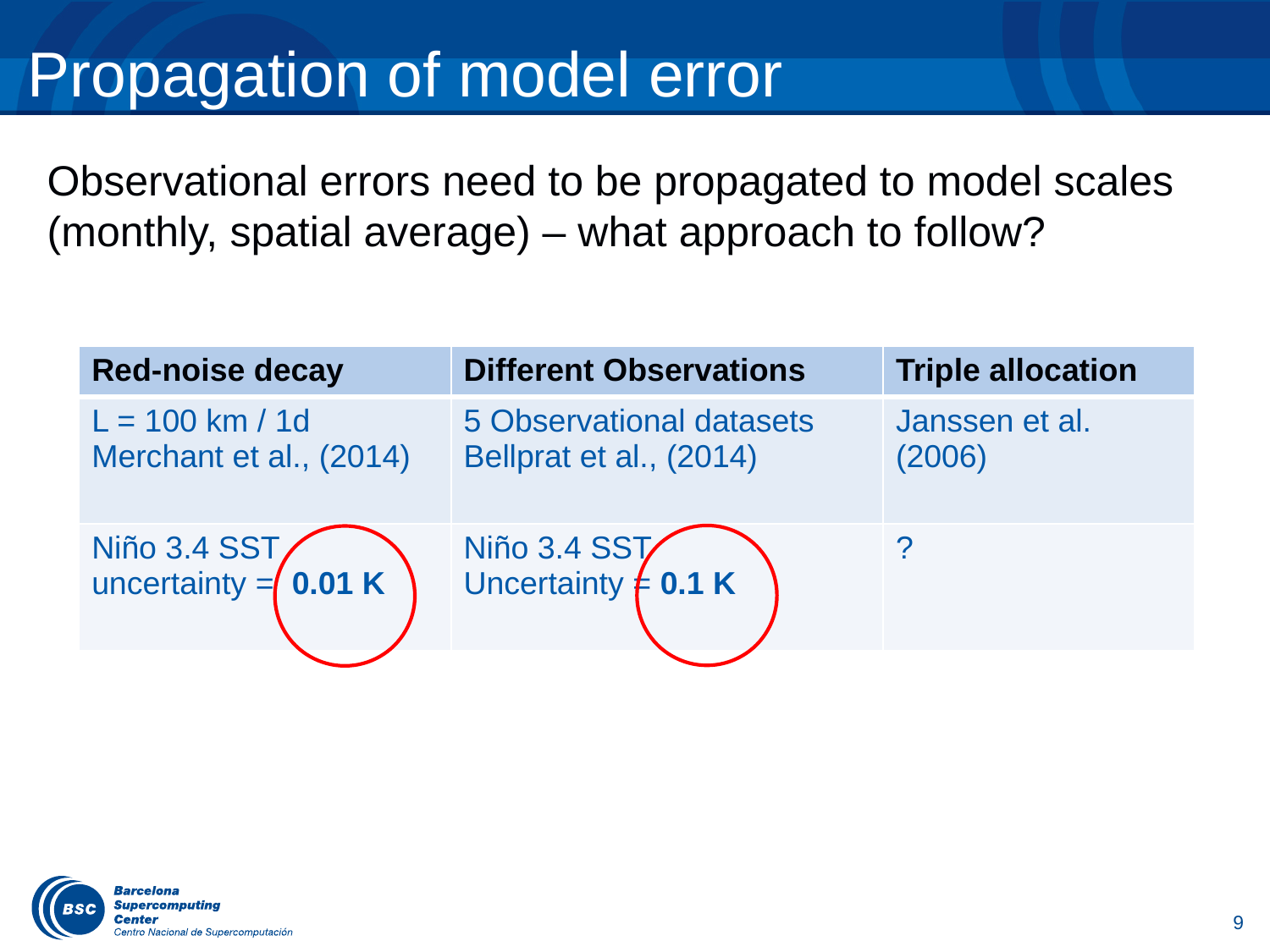

# Propagation of model error
Observational errors need to be propagated to model scales (monthly, spatial average) – what approach to follow?
| Red-noise decay | Different Observations | Triple allocation |
| --- | --- | --- |
| L = 100 km / 1d Merchant et al., (2014) | 5 Observational datasets Bellprat et al., (2014) | Janssen et al. (2006) |
| Niño 3.4 SST uncertainty = 0.01 K | Niño 3.4 SST Uncertainty = 0.1 K | ? |

9